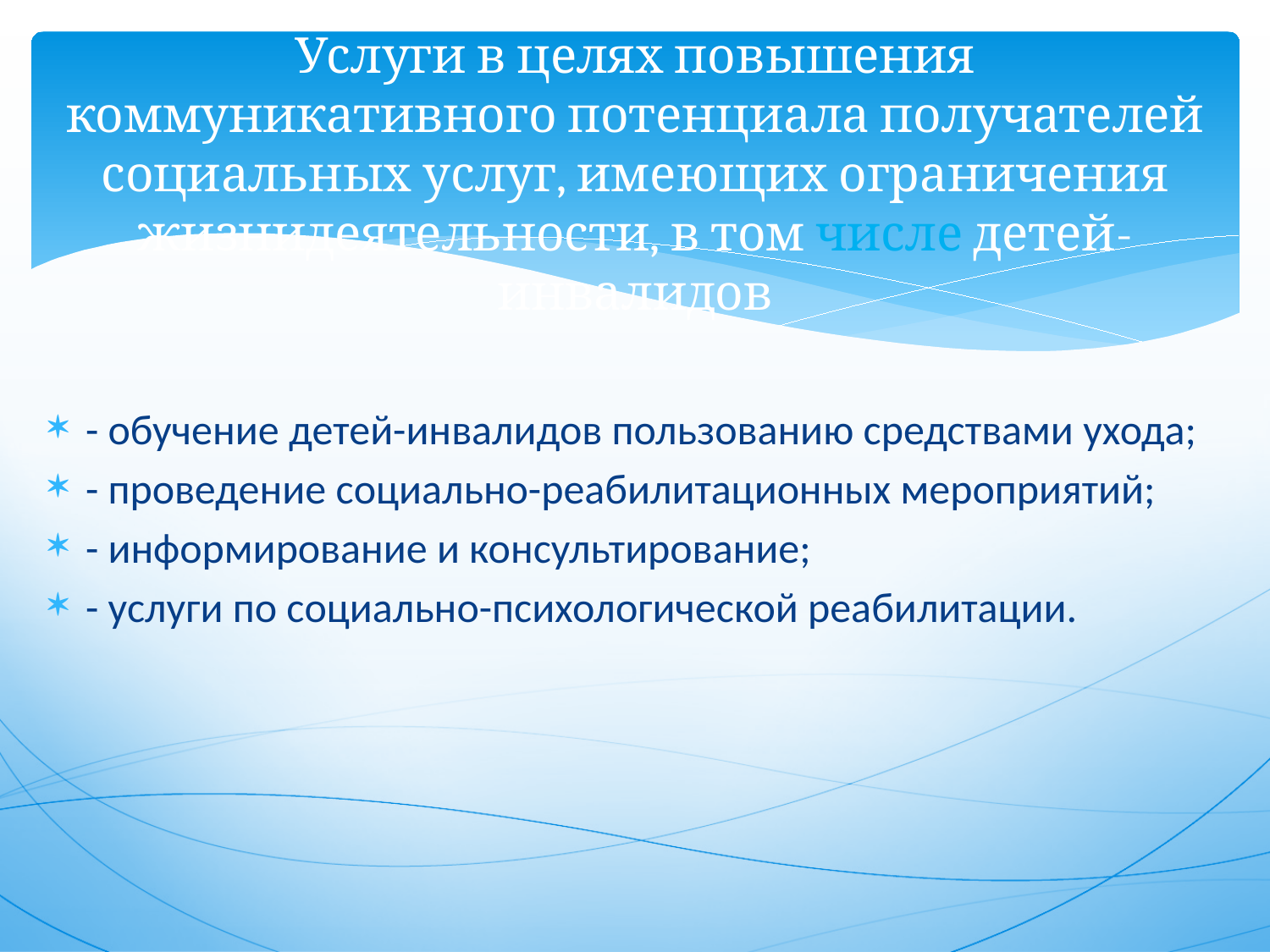

# Услуги в целях повышения коммуникативного потенциала получателей социальных услуг, имеющих ограничения жизнидеятельности, в том числе детей-инвалидов
- обучение детей-инвалидов пользованию средствами ухода;
- проведение социально-реабилитационных мероприятий;
- информирование и консультирование;
- услуги по социально-психологической реабилитации.